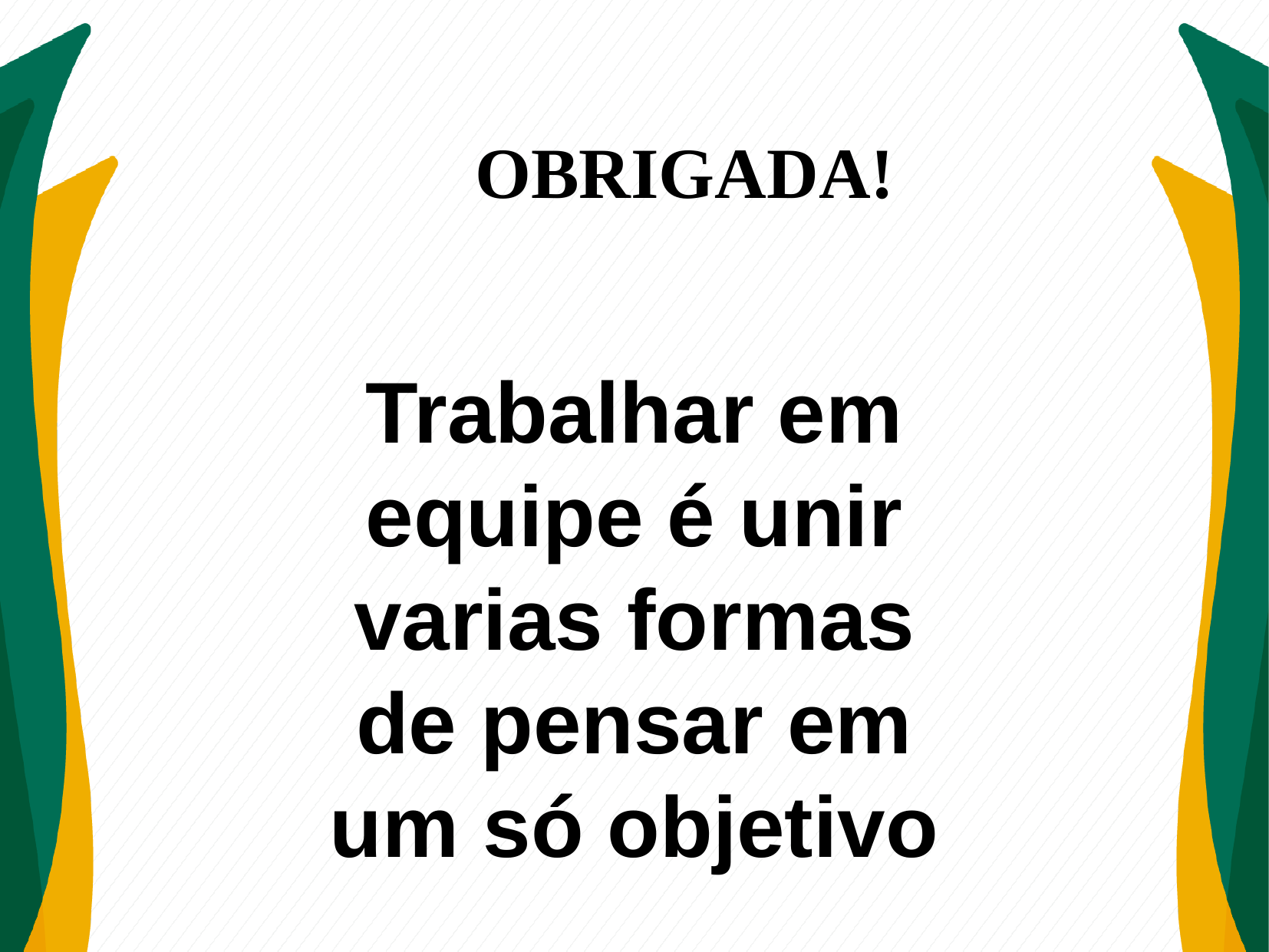

# OBRIGADA!

Trabalhar em equipe é unir varias formas de pensar em um só objetivo